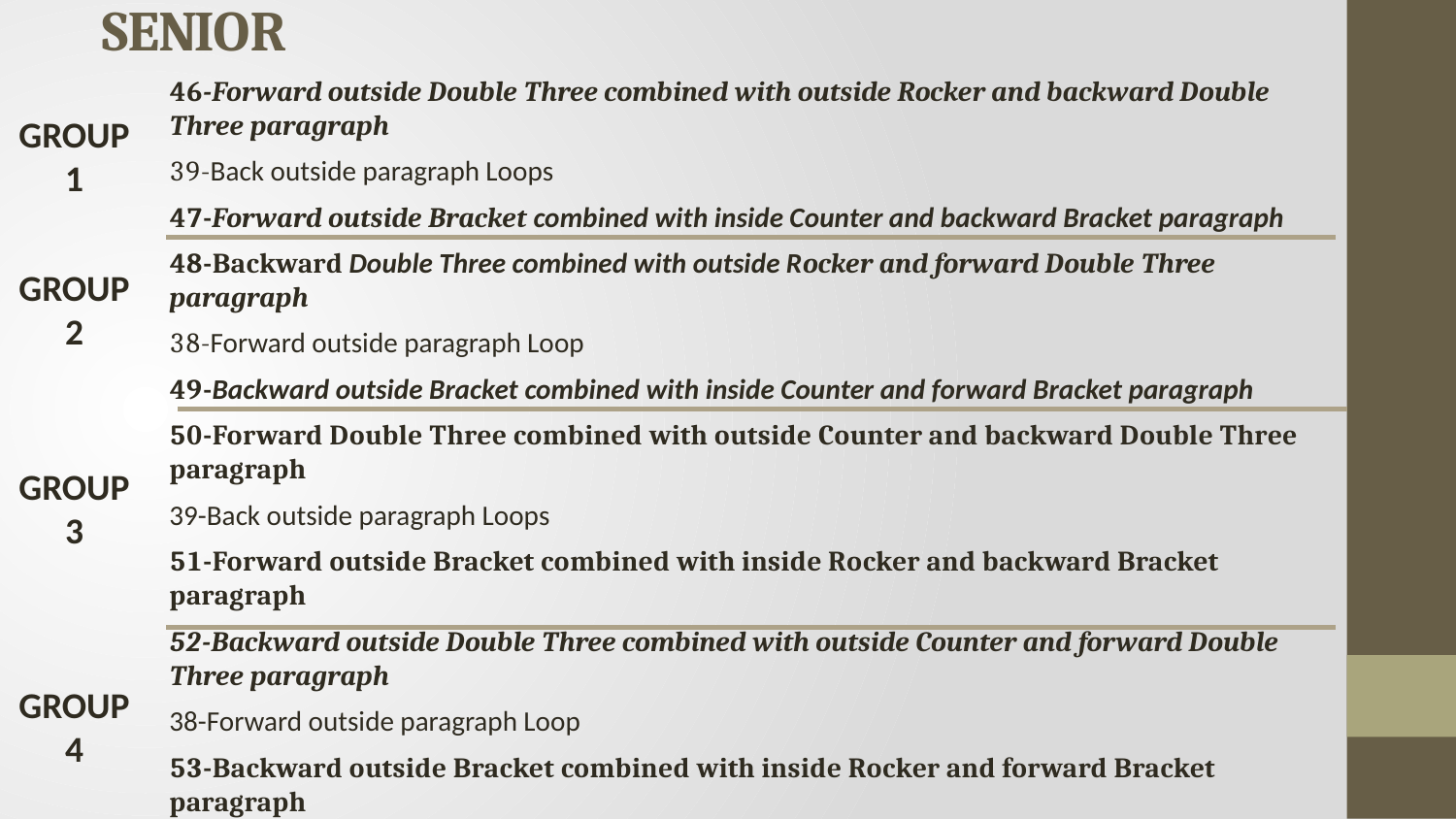

# SENIOR
46-Forward outside Double Three combined with outside Rocker and backward Double Three paragraph
39-Back outside paragraph Loops
47-Forward outside Bracket combined with inside Counter and backward Bracket paragraph
48-Backward Double Three combined with outside Rocker and forward Double Three paragraph
38-Forward outside paragraph Loop
49-Backward outside Bracket combined with inside Counter and forward Bracket paragraph
50-Forward Double Three combined with outside Counter and backward Double Three paragraph
39-Back outside paragraph Loops
51-Forward outside Bracket combined with inside Rocker and backward Bracket paragraph
52-Backward outside Double Three combined with outside Counter and forward Double Three paragraph
38-Forward outside paragraph Loop
53-Backward outside Bracket combined with inside Rocker and forward Bracket paragraph
GROUP 1

GROUP 2

GROUP 3

GROUP 4